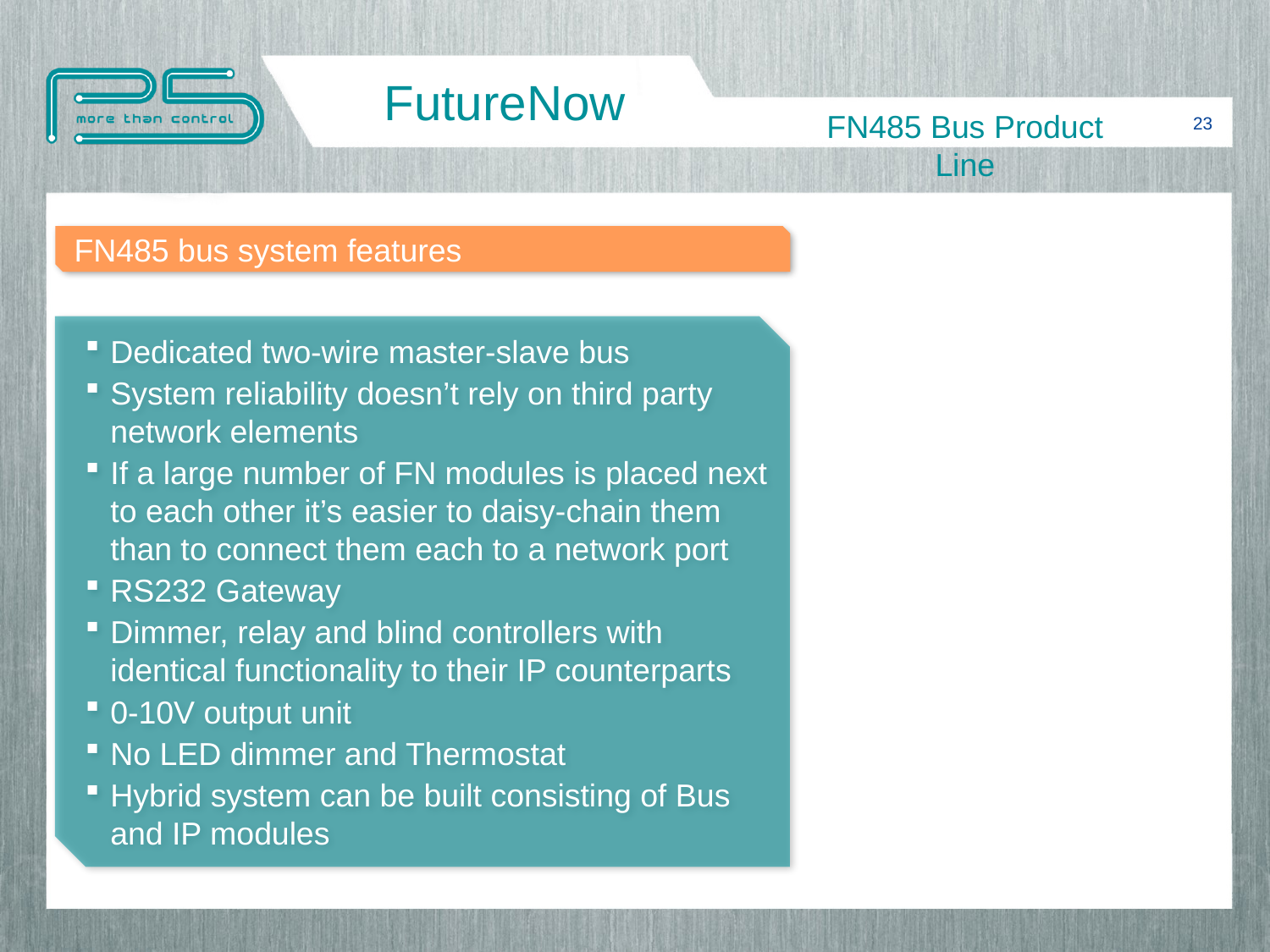

# FutureNow
FN485 Bus Product Line
FN485 bus system features
Dedicated two-wire master-slave bus
System reliability doesn’t rely on third party network elements
If a large number of FN modules is placed next to each other it’s easier to daisy-chain them than to connect them each to a network port
RS232 Gateway
Dimmer, relay and blind controllers with identical functionality to their IP counterparts
0-10V output unit
No LED dimmer and Thermostat
Hybrid system can be built consisting of Bus and IP modules